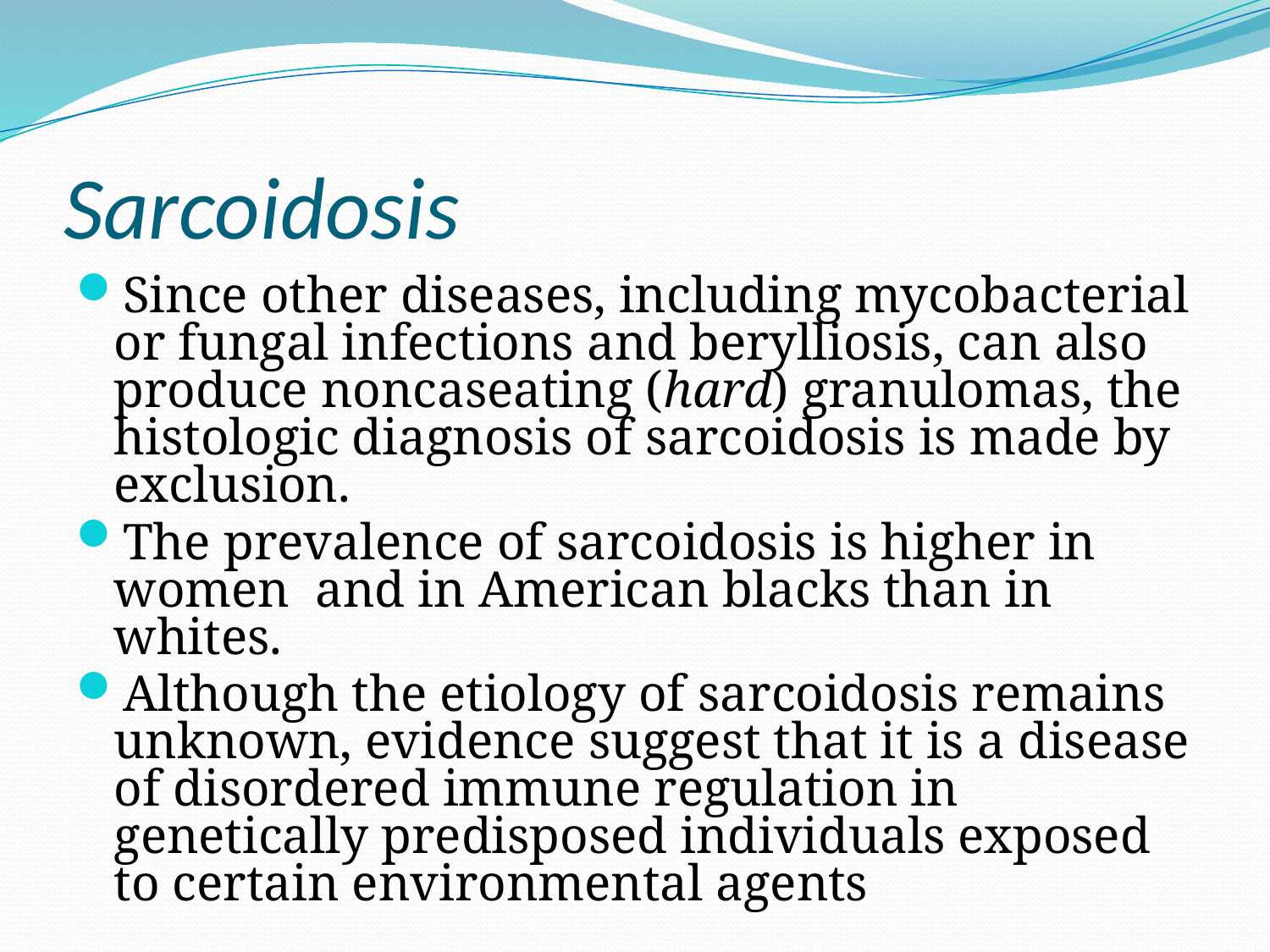

# Sarcoidosis
Since other diseases, including mycobacterial or fungal infections and berylliosis, can also produce noncaseating (hard) granulomas, the histologic diagnosis of sarcoidosis is made by exclusion.
The prevalence of sarcoidosis is higher in women  and in American blacks than in whites.
Although the etiology of sarcoidosis remains unknown, evidence suggest that it is a disease of disordered immune regulation in genetically predisposed individuals exposed to certain environmental agents